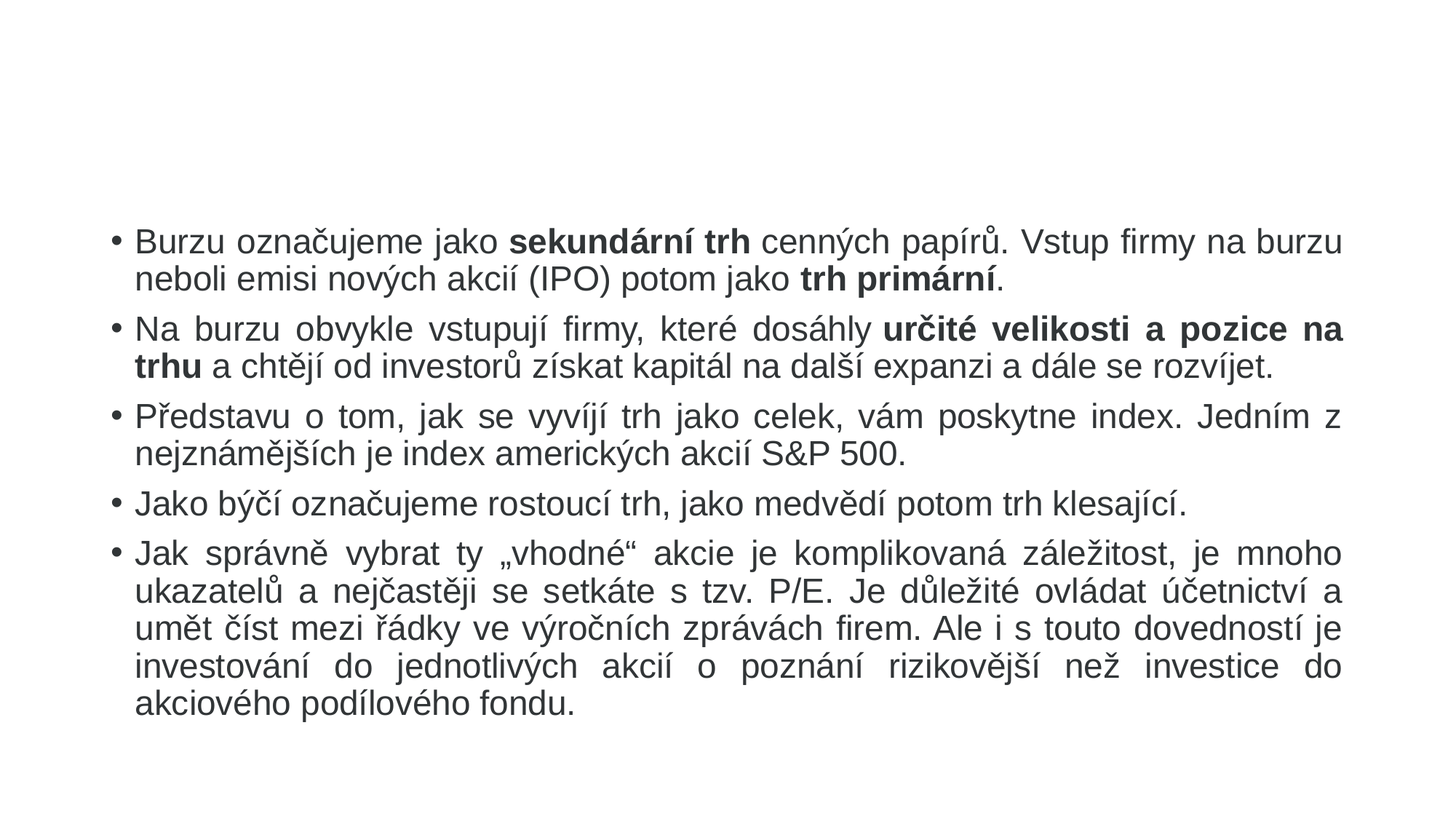

#
Burzu označujeme jako sekundární trh cenných papírů. Vstup firmy na burzu neboli emisi nových akcií (IPO) potom jako trh primární.
Na burzu obvykle vstupují firmy, které dosáhly určité velikosti a pozice na trhu a chtějí od investorů získat kapitál na další expanzi a dále se rozvíjet.
Představu o tom, jak se vyvíjí trh jako celek, vám poskytne index. Jedním z nejznámějších je index amerických akcií S&P 500.
Jako býčí označujeme rostoucí trh, jako medvědí potom trh klesající.
Jak správně vybrat ty „vhodné“ akcie je komplikovaná záležitost, je mnoho ukazatelů a nejčastěji se setkáte s tzv. P/E. Je důležité ovládat účetnictví a umět číst mezi řádky ve výročních zprávách firem. Ale i s touto dovedností je investování do jednotlivých akcií o poznání rizikovější než investice do akciového podílového fondu.